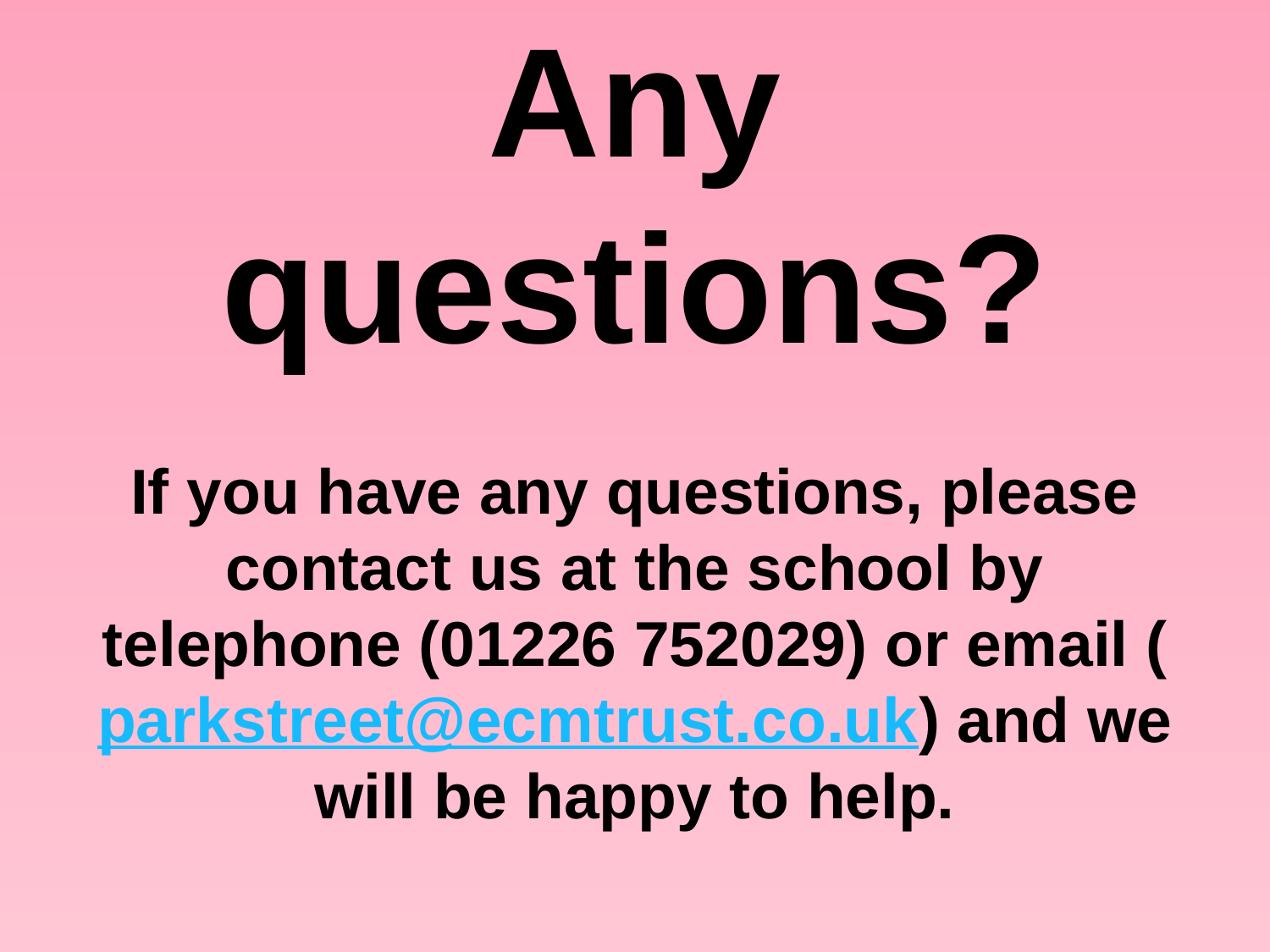

# Any questions? If you have any questions, please contact us at the school by telephone (01226 752029) or email (parkstreet@ecmtrust.co.uk) and we will be happy to help.